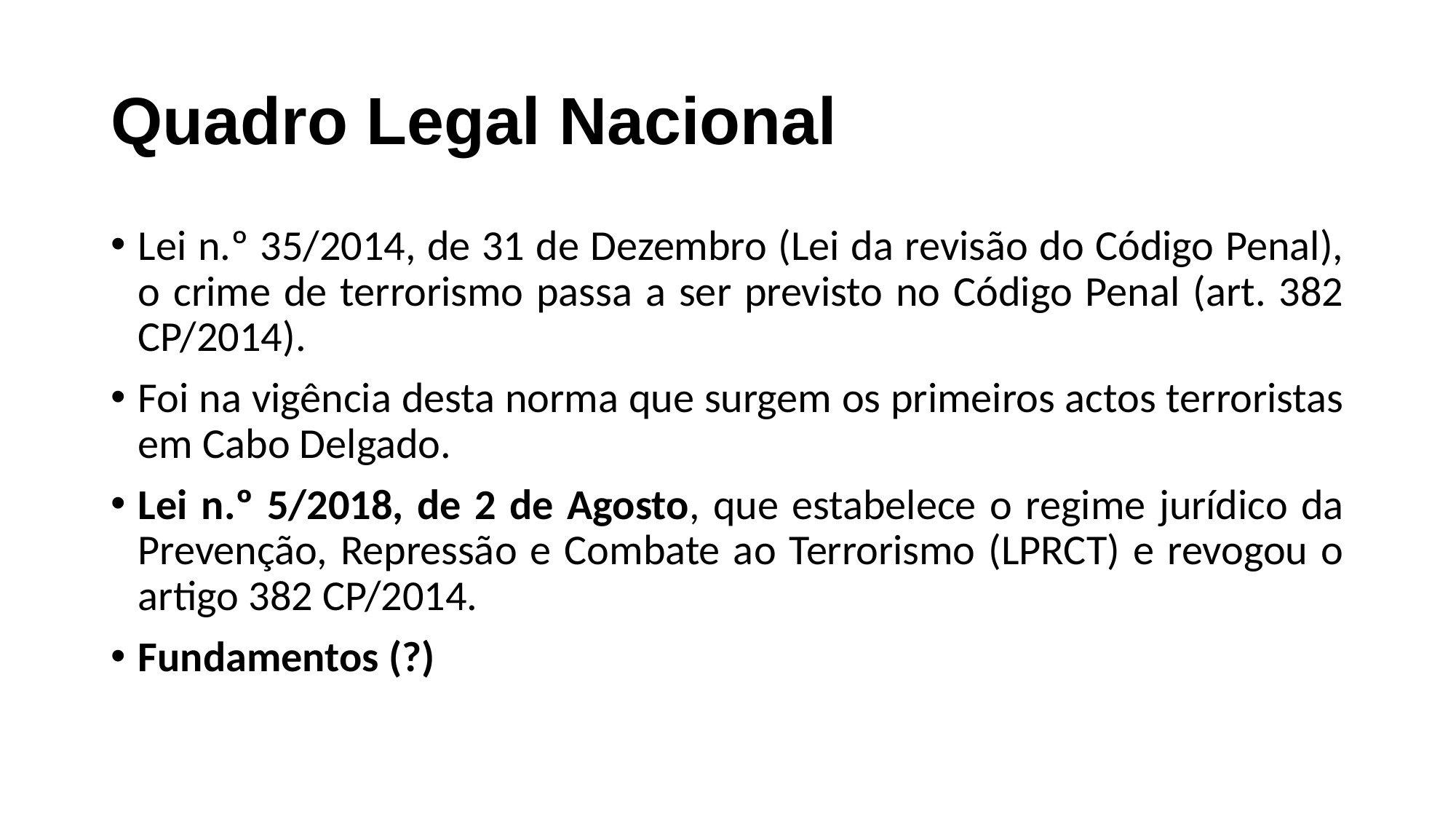

# Quadro Legal Nacional
Lei n.º 35/2014, de 31 de Dezembro (Lei da revisão do Código Penal), o crime de terrorismo passa a ser previsto no Código Penal (art. 382 CP/2014).
Foi na vigência desta norma que surgem os primeiros actos terroristas em Cabo Delgado.
Lei n.º 5/2018, de 2 de Agosto, que estabelece o regime jurídico da Prevenção, Repressão e Combate ao Terrorismo (LPRCT) e revogou o artigo 382 CP/2014.
Fundamentos (?)